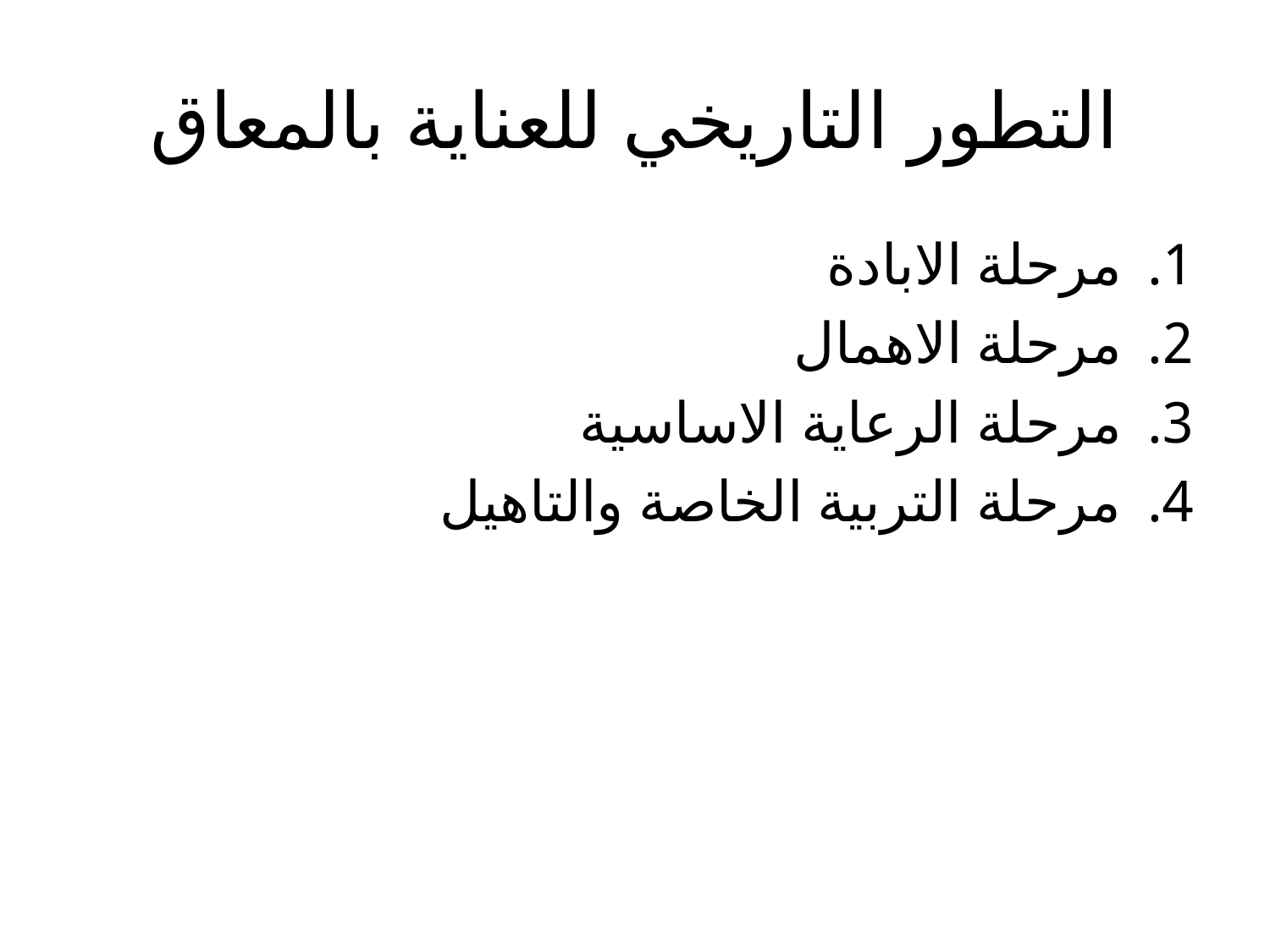

# التطور التاريخي للعناية بالمعاق
مرحلة الابادة
مرحلة الاهمال
مرحلة الرعاية الاساسية
مرحلة التربية الخاصة والتاهيل